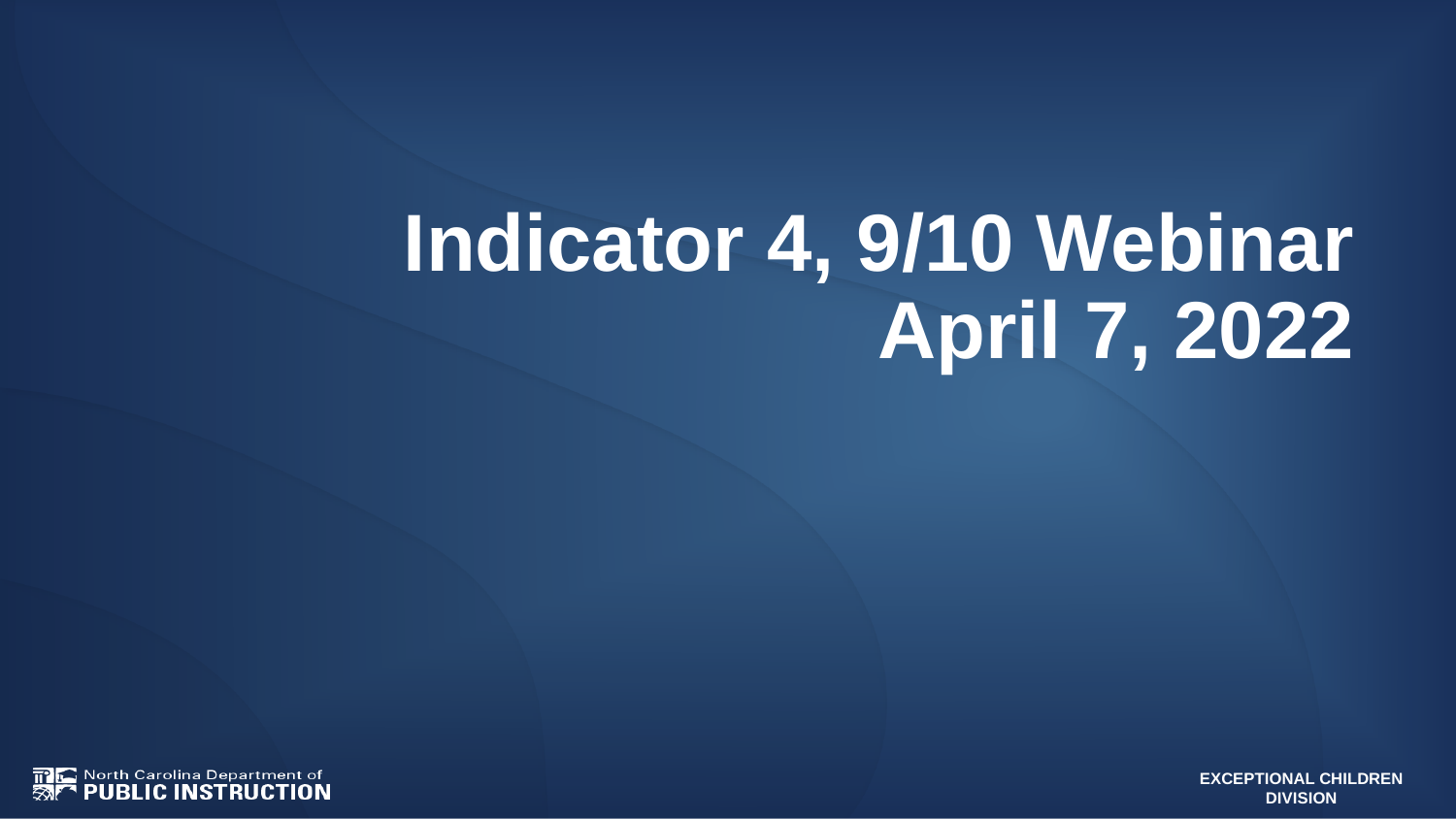

# Indicator 4, 9/10 Webinar April 7, 2022